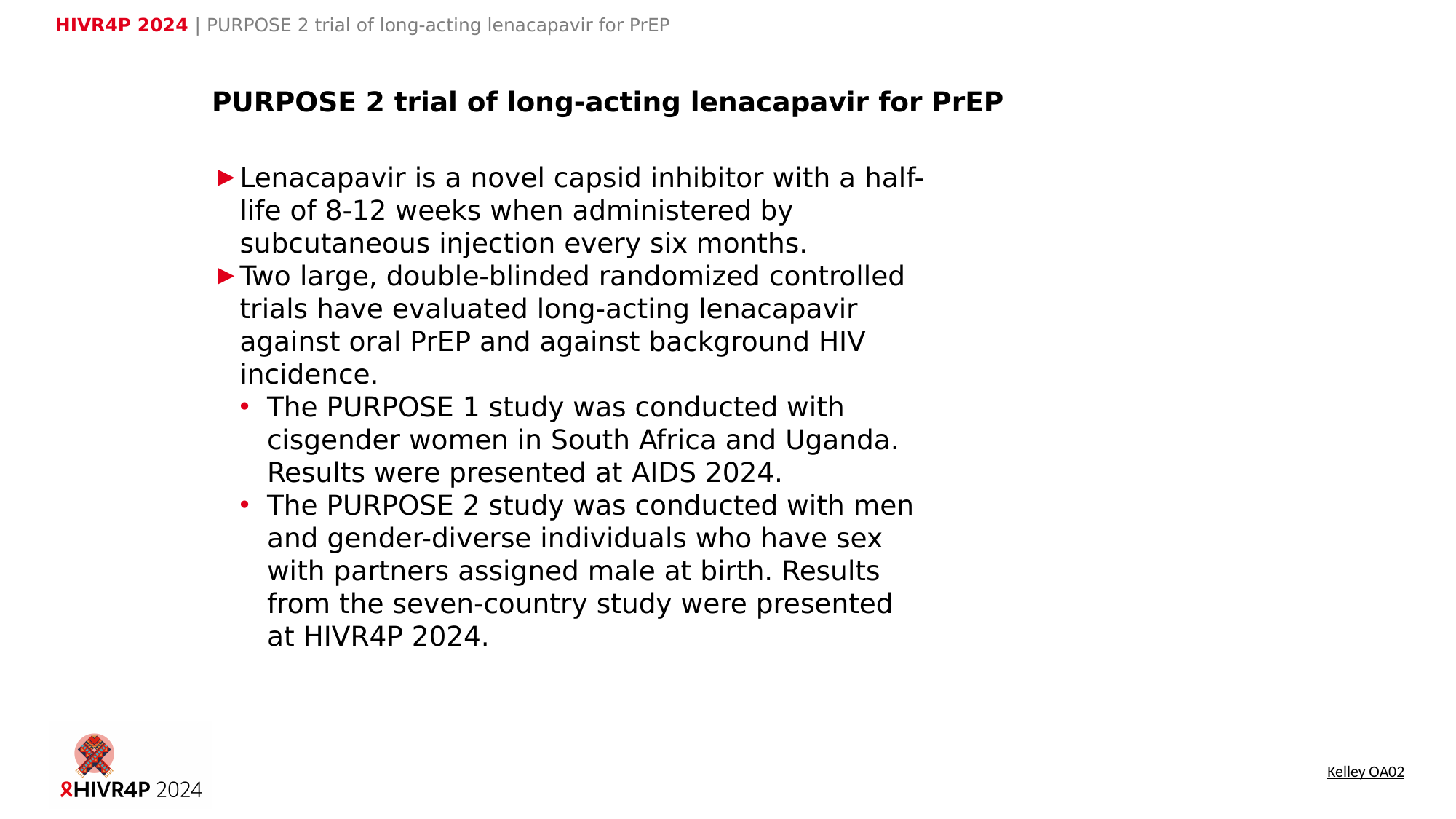

HIVR4P 2024 | PURPOSE 2 trial of long-acting lenacapavir for PrEP

PURPOSE 2 trial of long-acting lenacapavir for PrEP
Lenacapavir is a novel capsid inhibitor with a half-life of 8-12 weeks when administered by subcutaneous injection every six months.
Two large, double-blinded randomized controlled trials have evaluated long-acting lenacapavir against oral PrEP and against background HIV incidence.
The PURPOSE 1 study was conducted with cisgender women in South Africa and Uganda. Results were presented at AIDS 2024.
The PURPOSE 2 study was conducted with men and gender-diverse individuals who have sex with partners assigned male at birth. Results from the seven-country study were presented at HIVR4P 2024.

Kelley OA02